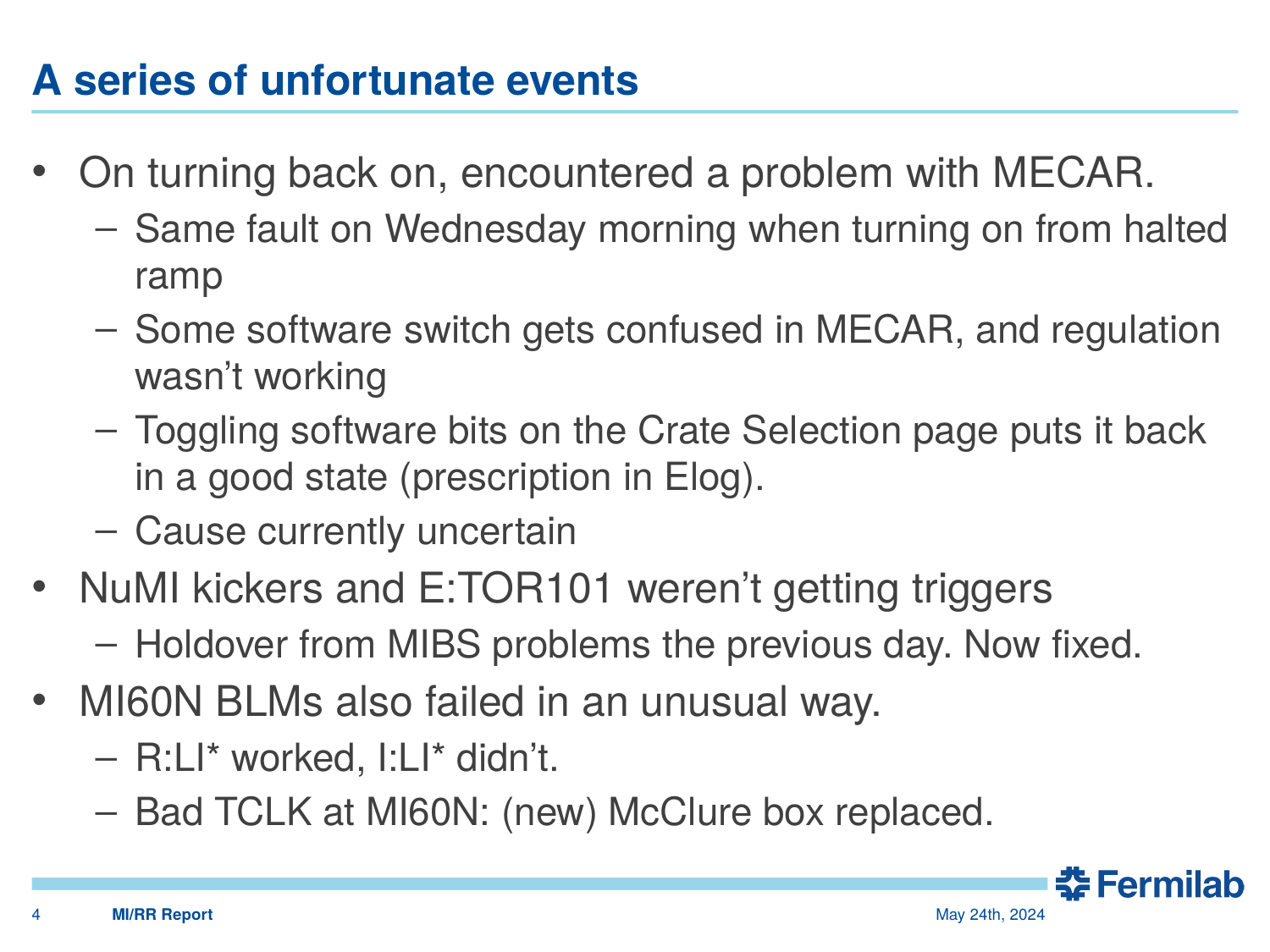

# A series of unfortunate events
On turning back on, encountered a problem with MECAR.
Same fault on Wednesday morning when turning on from halted ramp
Some software switch gets confused in MECAR, and regulation wasn’t working
Toggling software bits on the Crate Selection page puts it back in a good state (prescription in Elog).
Cause currently uncertain
NuMI kickers and E:TOR101 weren’t getting triggers
Holdover from MIBS problems the previous day. Now fixed.
MI60N BLMs also failed in an unusual way.
R:LI* worked, I:LI* didn’t.
Bad TCLK at MI60N: (new) McClure box replaced.
4
MI/RR Report
May 24th, 2024